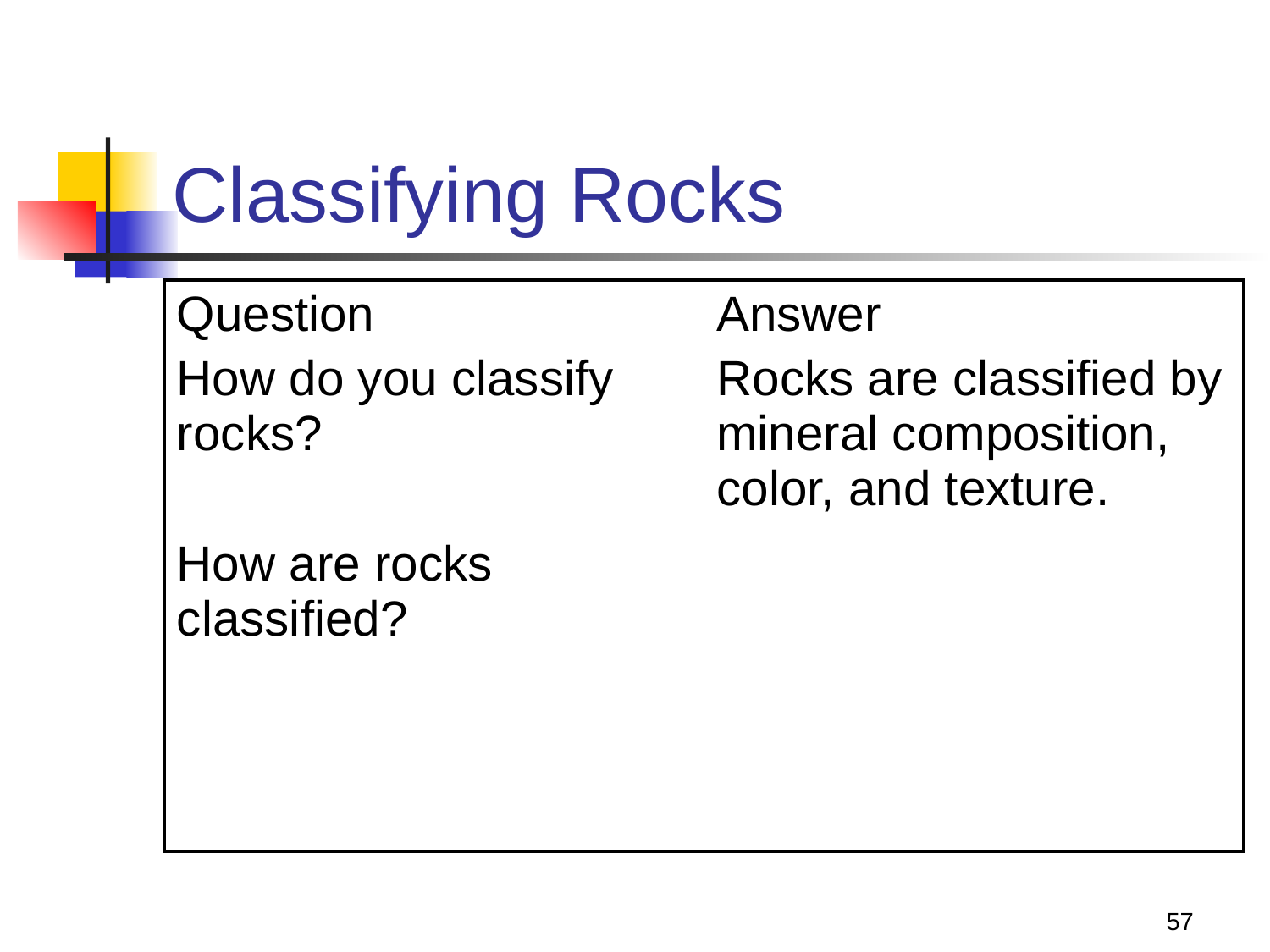

# Classifying Rocks
| Question How do you classify rocks? How are rocks classified? | Answer Rocks are classified by mineral composition, color, and texture. |
| --- | --- |
57